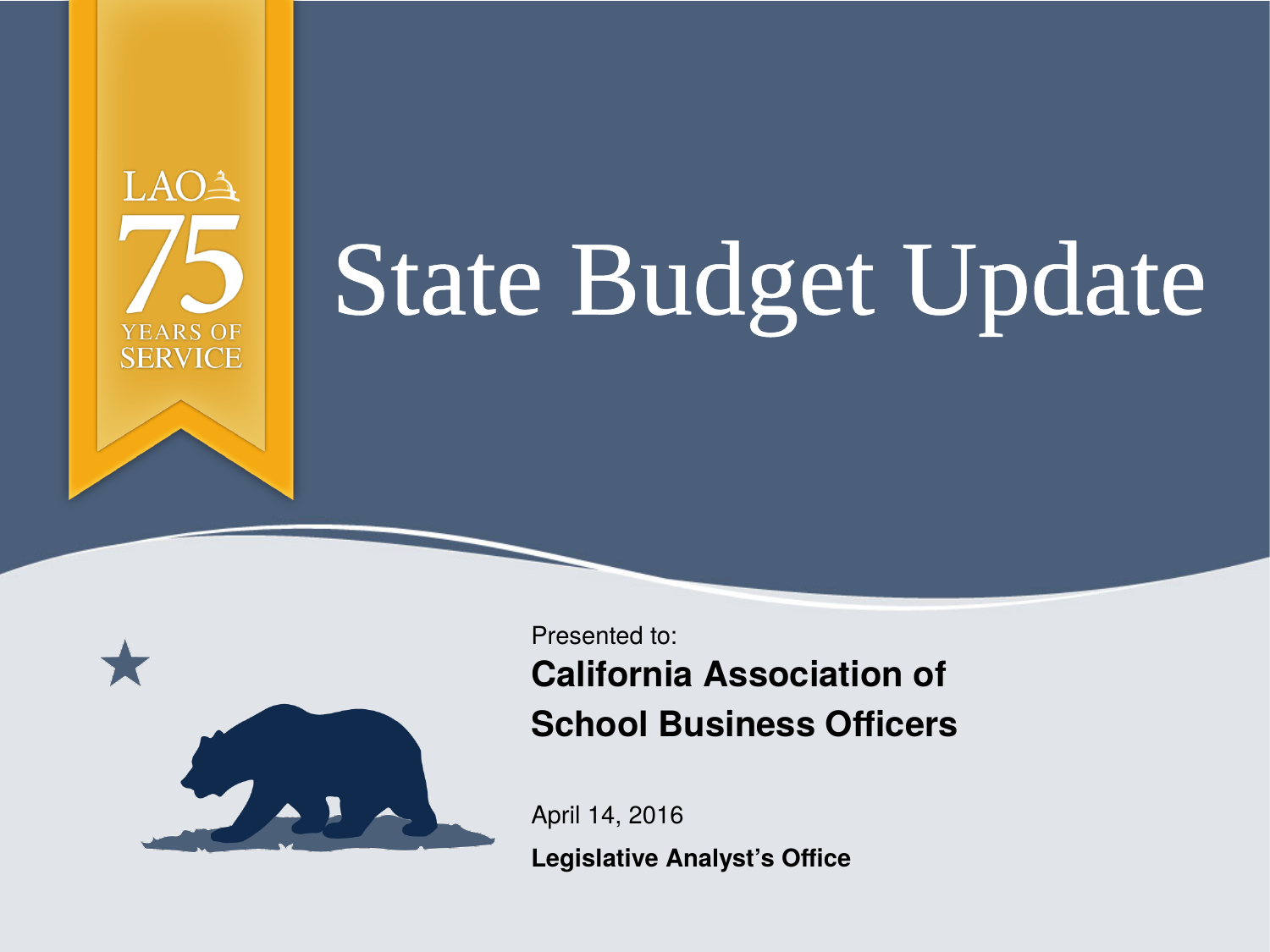

# State Budget Update
California Association of
School Business Officers

April 14, 2016